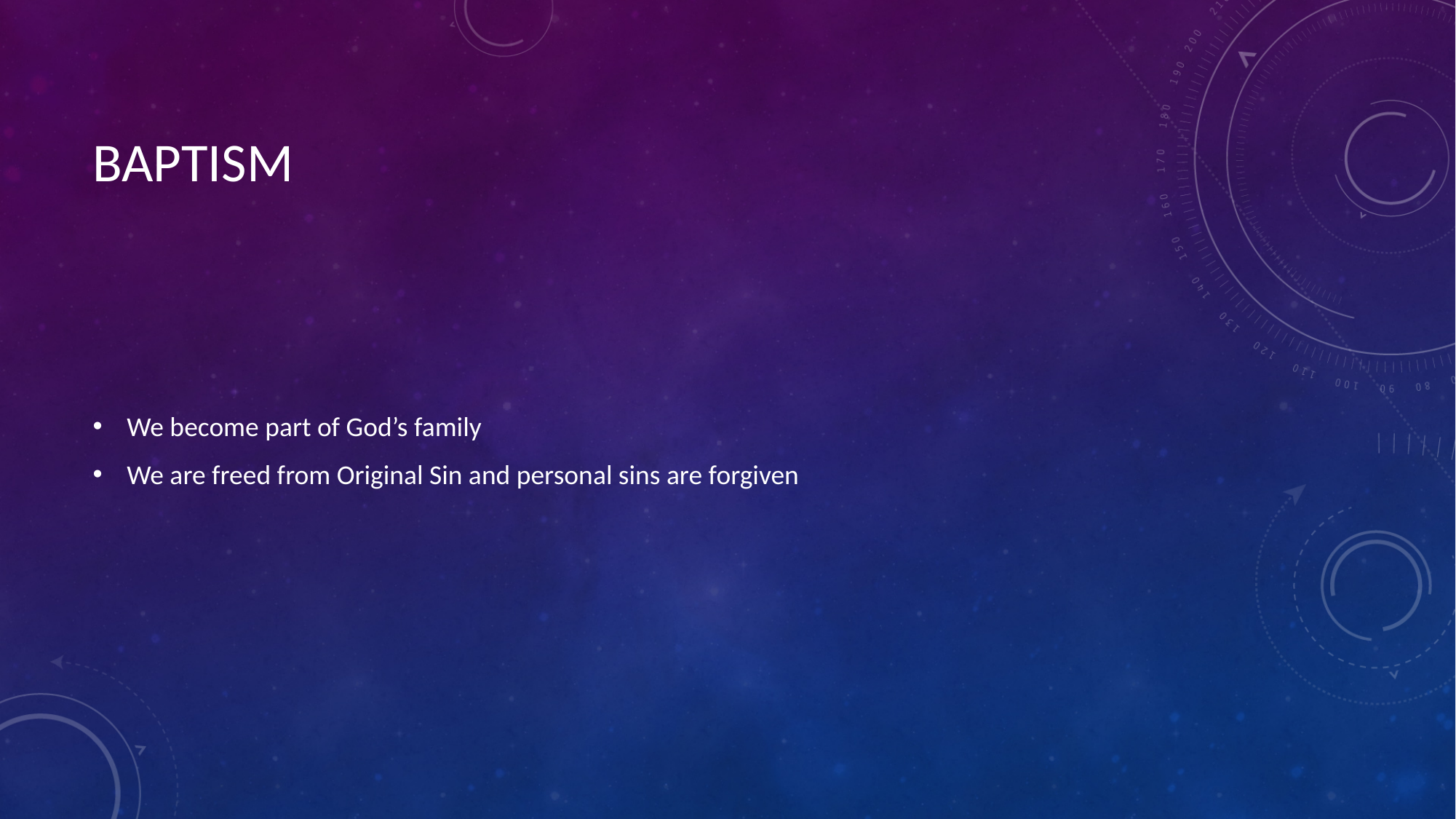

# baptism
We become part of God’s family
We are freed from Original Sin and personal sins are forgiven